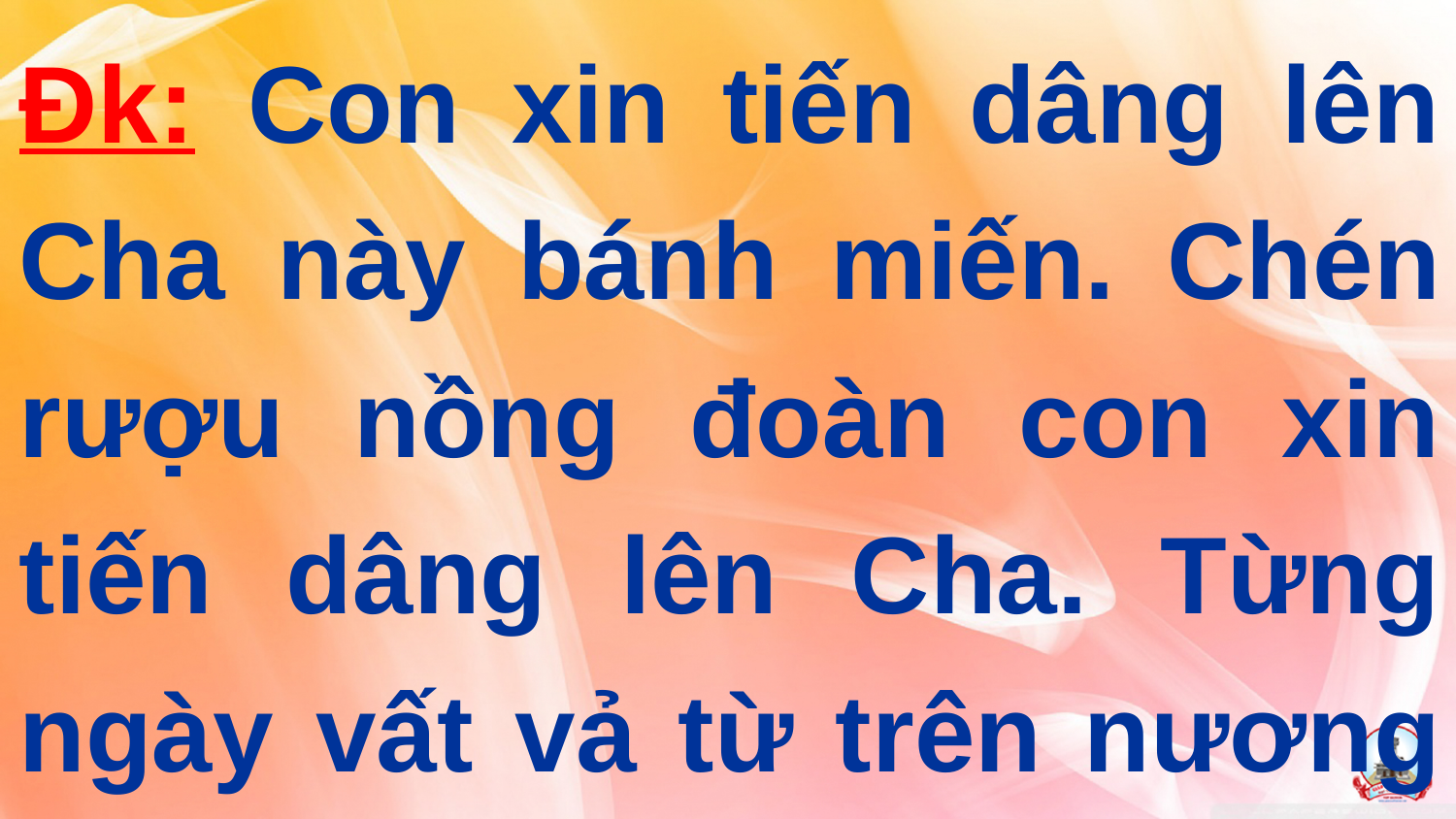

Đk: Con xin tiến dâng lên Cha này bánh miến. Chén rượu nồng đoàn con xin tiến dâng lên Cha. Từng ngày vất vả từ trên nương cao.